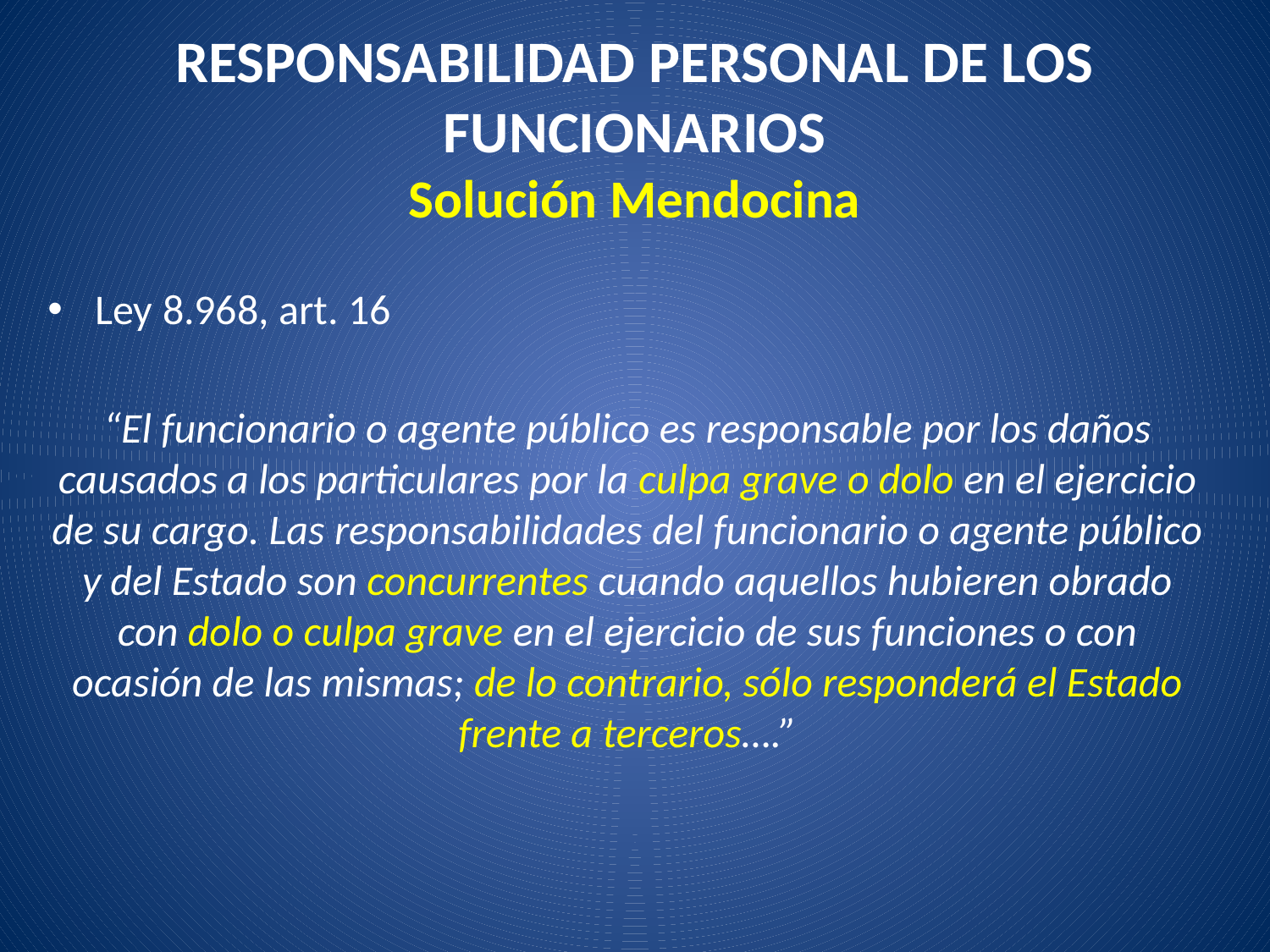

# RESPONSABILIDAD PERSONAL DE LOS FUNCIONARIOS Solución Mendocina
Ley 8.968, art. 16

“El funcionario o agente público es responsable por los daños causados a los particulares por la culpa grave o dolo en el ejercicio de su cargo. Las responsabilidades del funcionario o agente público y del Estado son concurrentes cuando aquellos hubieren obrado con dolo o culpa grave en el ejercicio de sus funciones o con ocasión de las mismas; de lo contrario, sólo responderá el Estado frente a terceros….”